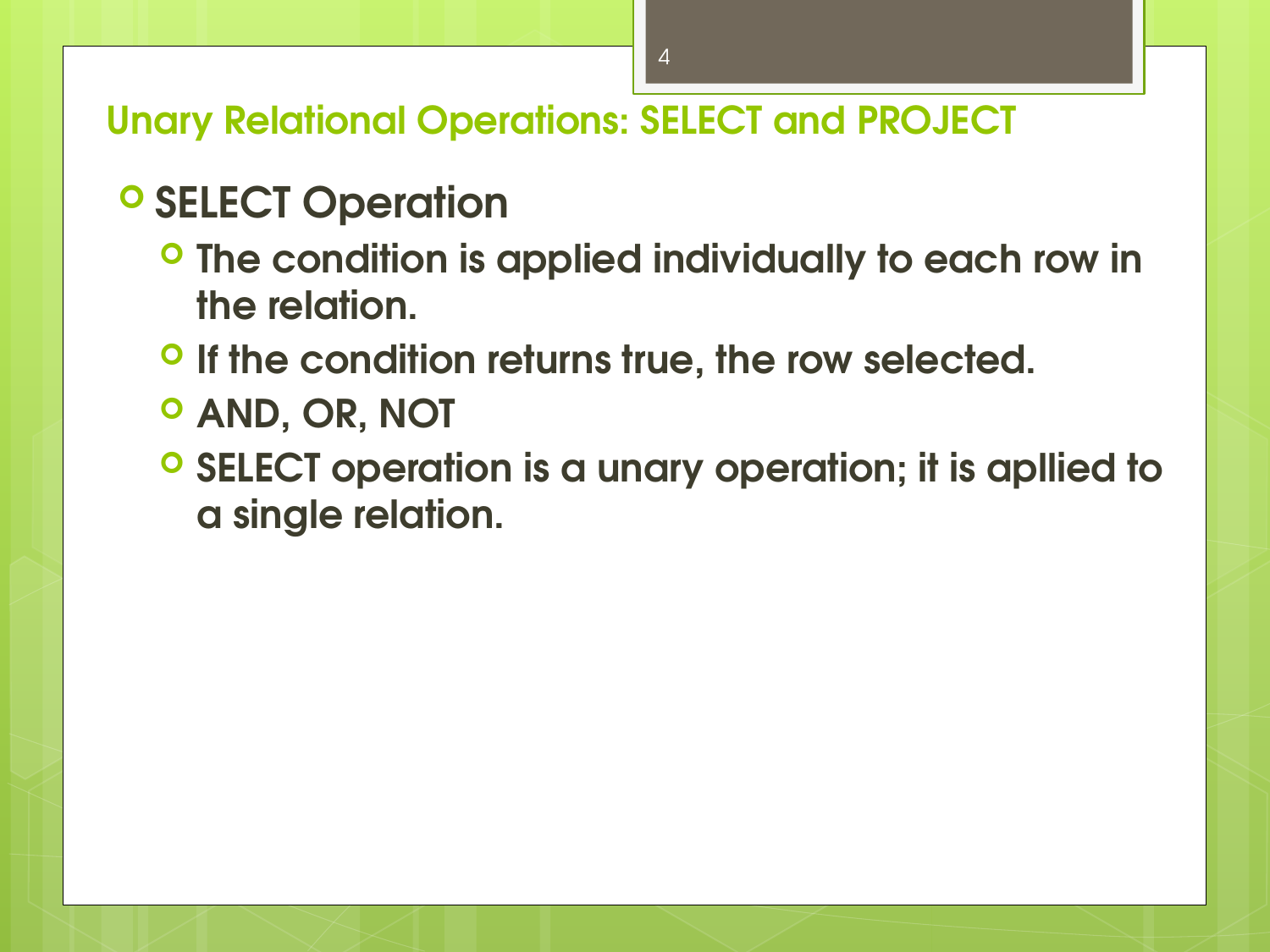

4
# Unary Relational Operations: SELECT and PROJECT
SELECT Operation
The condition is applied individually to each row in the relation.
If the condition returns true, the row selected.
AND, OR, NOT
SELECT operation is a unary operation; it is apllied to a single relation.